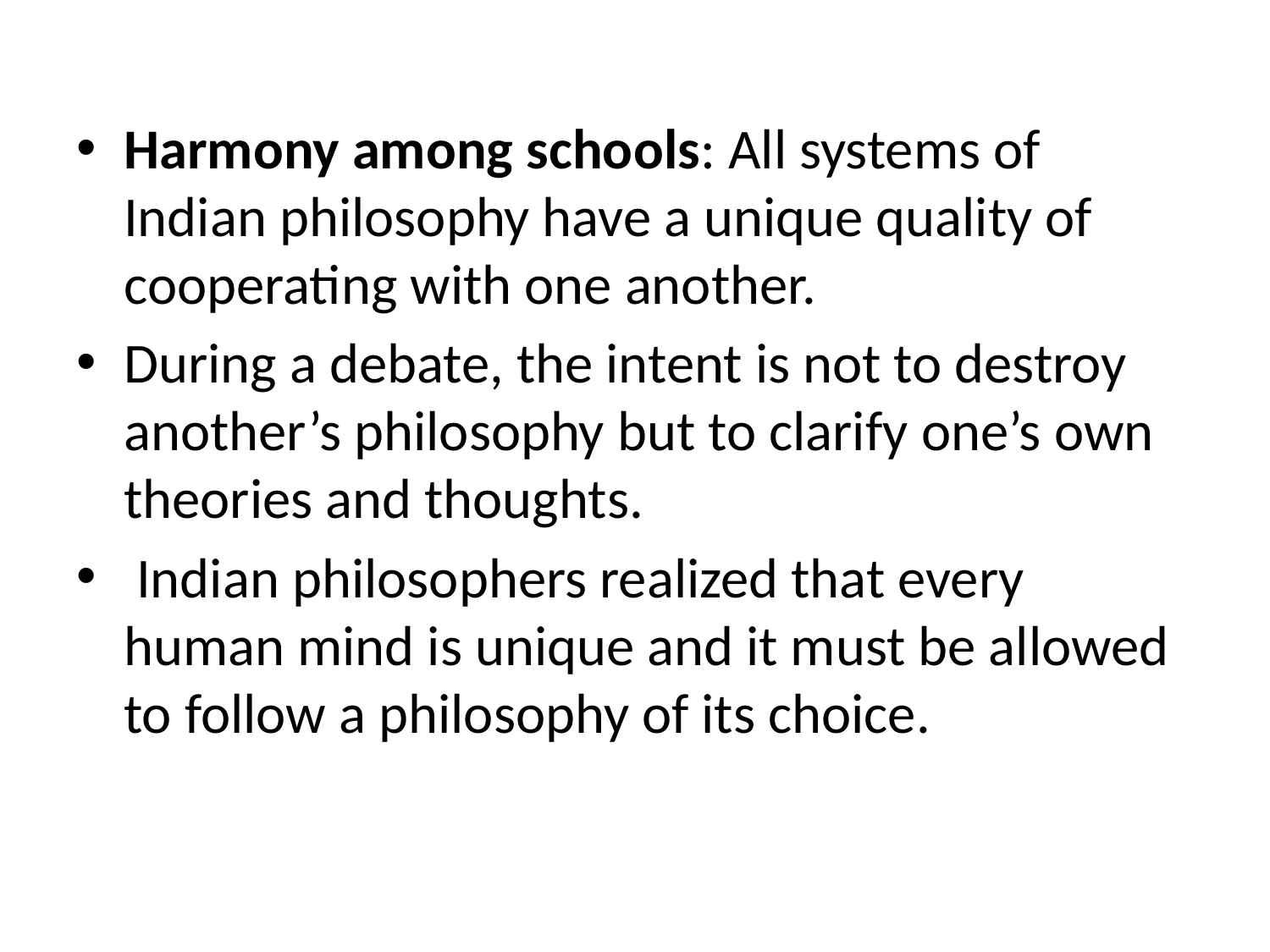

Harmony among schools: All systems of Indian philosophy have a unique quality of cooperating with one another.
During a debate, the intent is not to destroy another’s philosophy but to clarify one’s own theories and thoughts.
 Indian philosophers realized that every human mind is unique and it must be allowed to follow a philosophy of its choice.